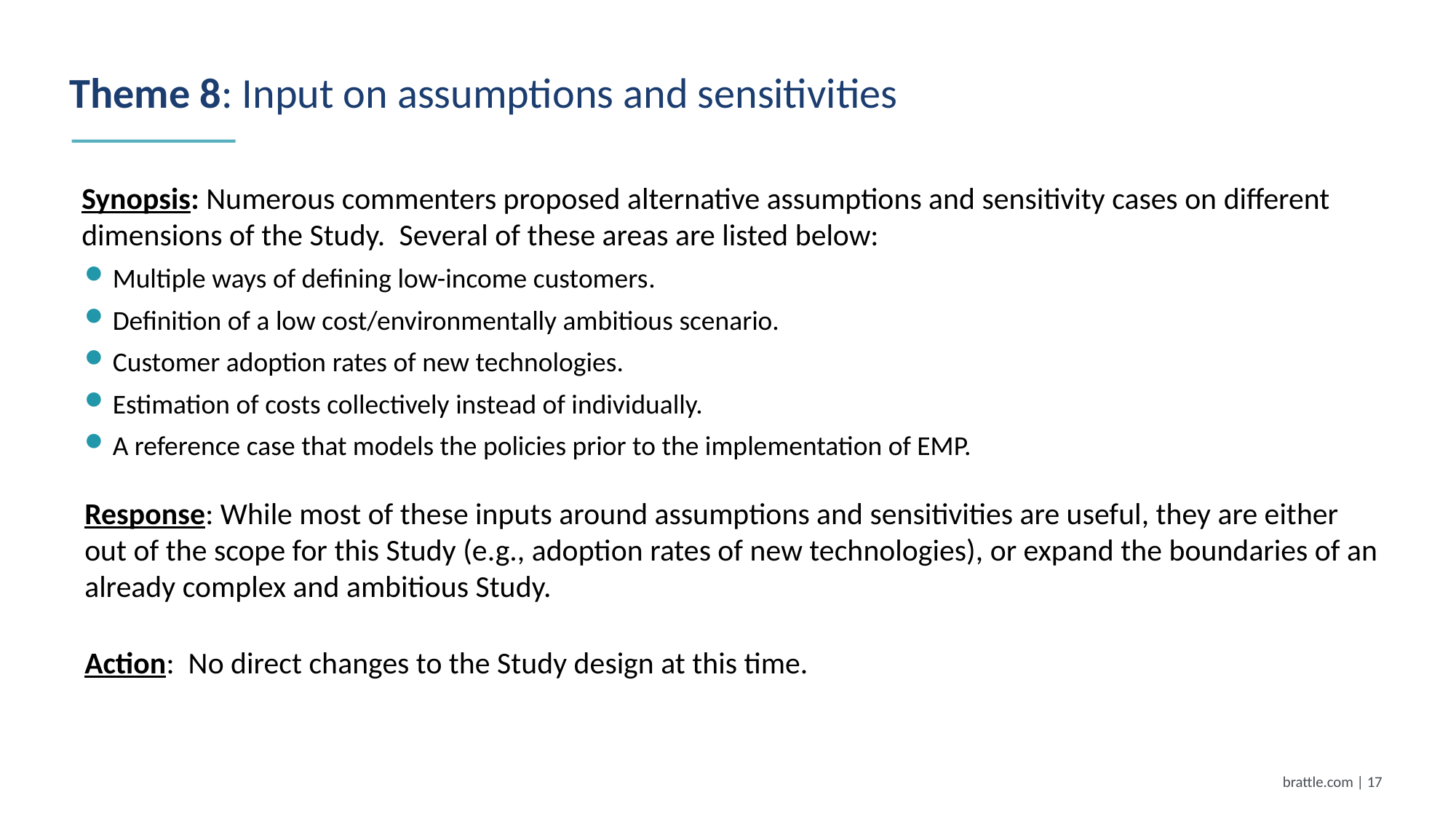

# Theme 8: Input on assumptions and sensitivities
Synopsis: Numerous commenters proposed alternative assumptions and sensitivity cases on different dimensions of the Study.  Several of these areas are listed below:
Multiple ways of defining low-income customers.
Definition of a low cost/environmentally ambitious scenario.
Customer adoption rates of new technologies.
Estimation of costs collectively instead of individually.
A reference case that models the policies prior to the implementation of EMP.

Response: While most of these inputs around assumptions and sensitivities are useful, they are either out of the scope for this Study (e.g., adoption rates of new technologies), or expand the boundaries of an already complex and ambitious Study.

Action:  No direct changes to the Study design at this time.
brattle.com | 17